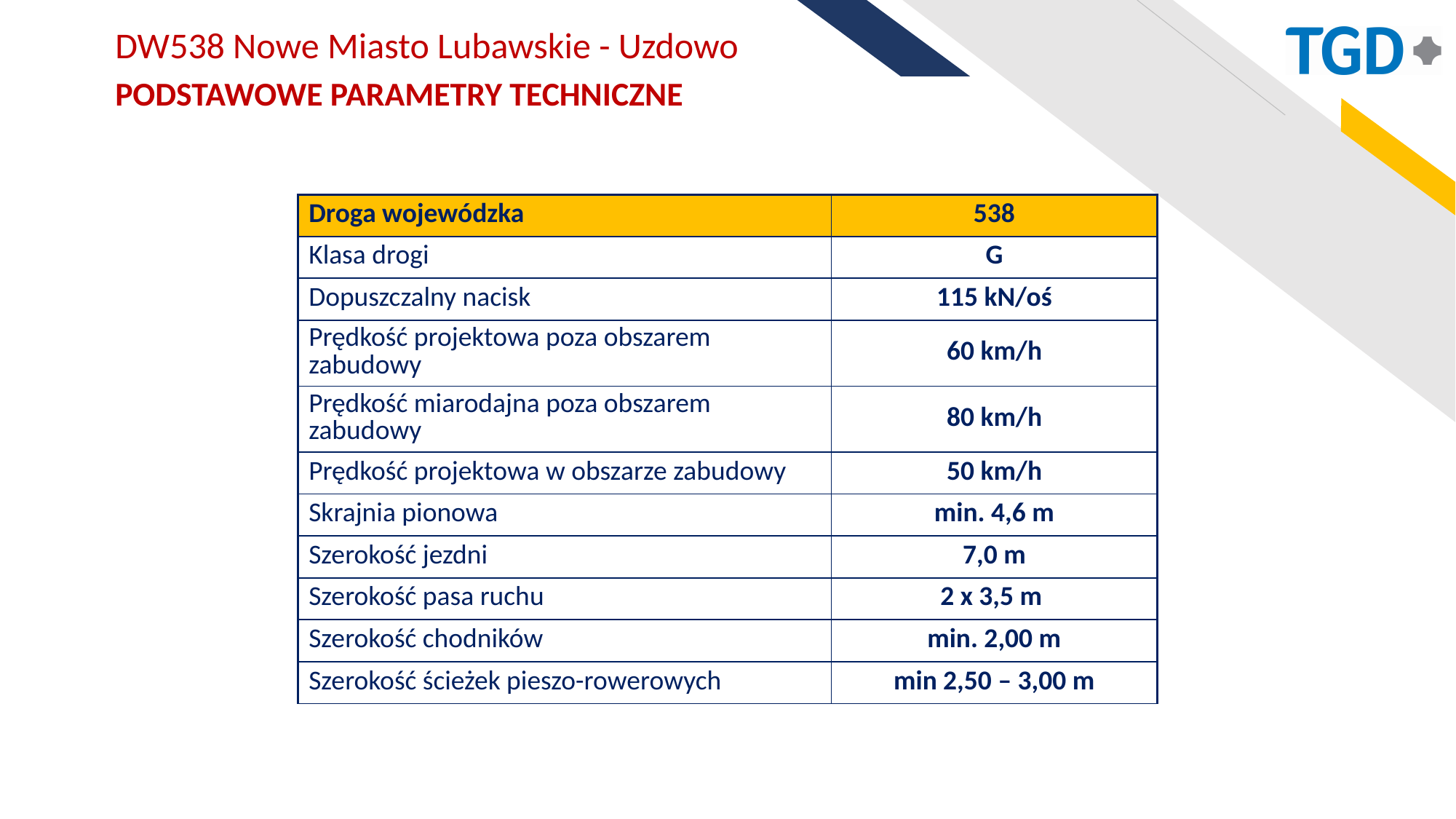

DW538 Nowe Miasto Lubawskie - Uzdowo
PODSTAWOWE PARAMETRY TECHNICZNE
| Droga wojewódzka | 538 |
| --- | --- |
| Klasa drogi | G |
| Dopuszczalny nacisk | 115 kN/oś |
| Prędkość projektowa poza obszarem zabudowy | 60 km/h |
| Prędkość miarodajna poza obszarem zabudowy | 80 km/h |
| Prędkość projektowa w obszarze zabudowy | 50 km/h |
| Skrajnia pionowa | min. 4,6 m |
| Szerokość jezdni | 7,0 m |
| Szerokość pasa ruchu | 2 x 3,5 m |
| Szerokość chodników | min. 2,00 m |
| Szerokość ścieżek pieszo-rowerowych | min 2,50 – 3,00 m |